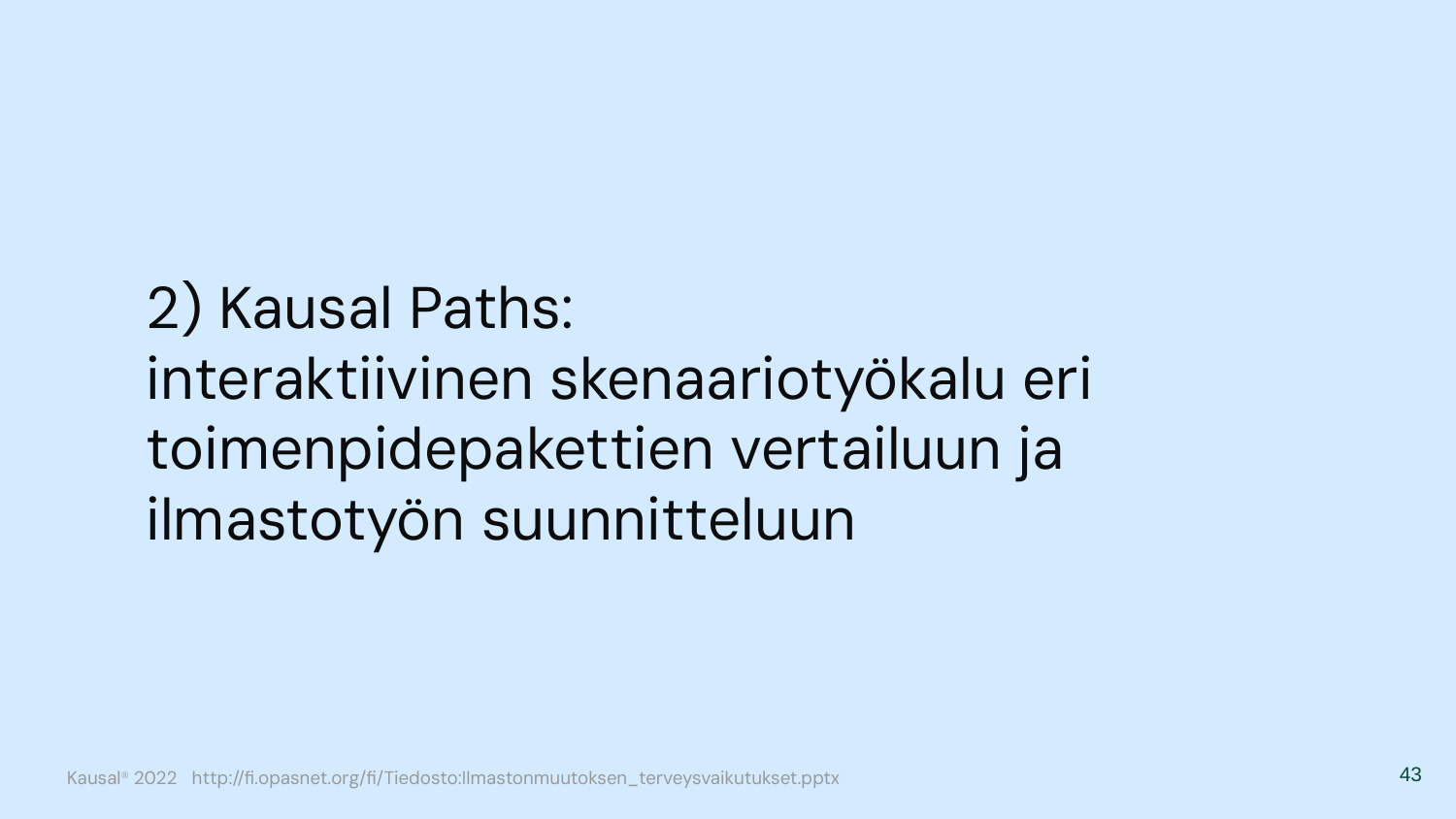

# 2) Kausal Paths:
interaktiivinen skenaariotyökalu eri toimenpidepakettien vertailuun ja ilmastotyön suunnitteluun
43